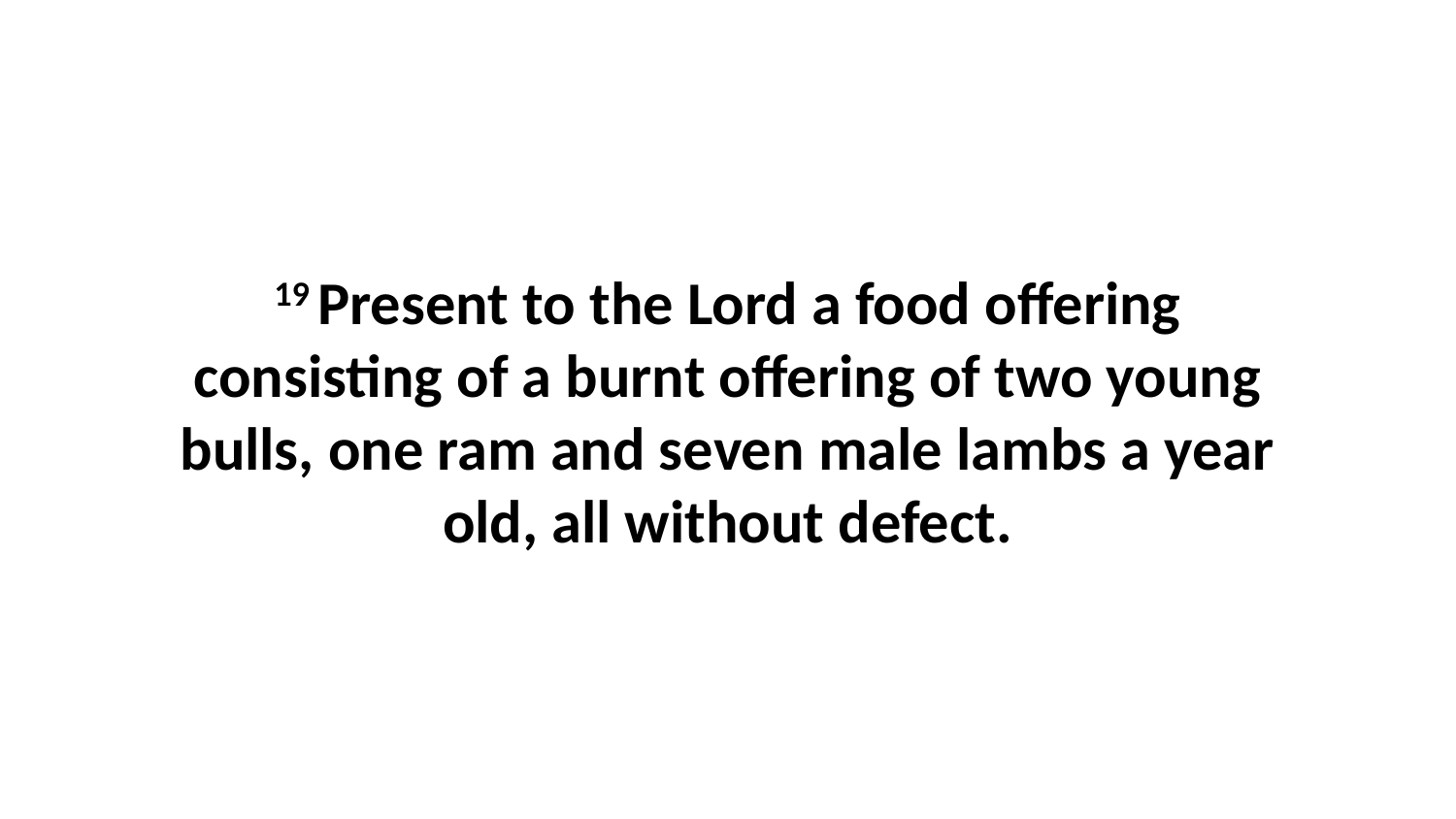

19 Present to the Lord a food offering consisting of a burnt offering of two young bulls, one ram and seven male lambs a year old, all without defect.